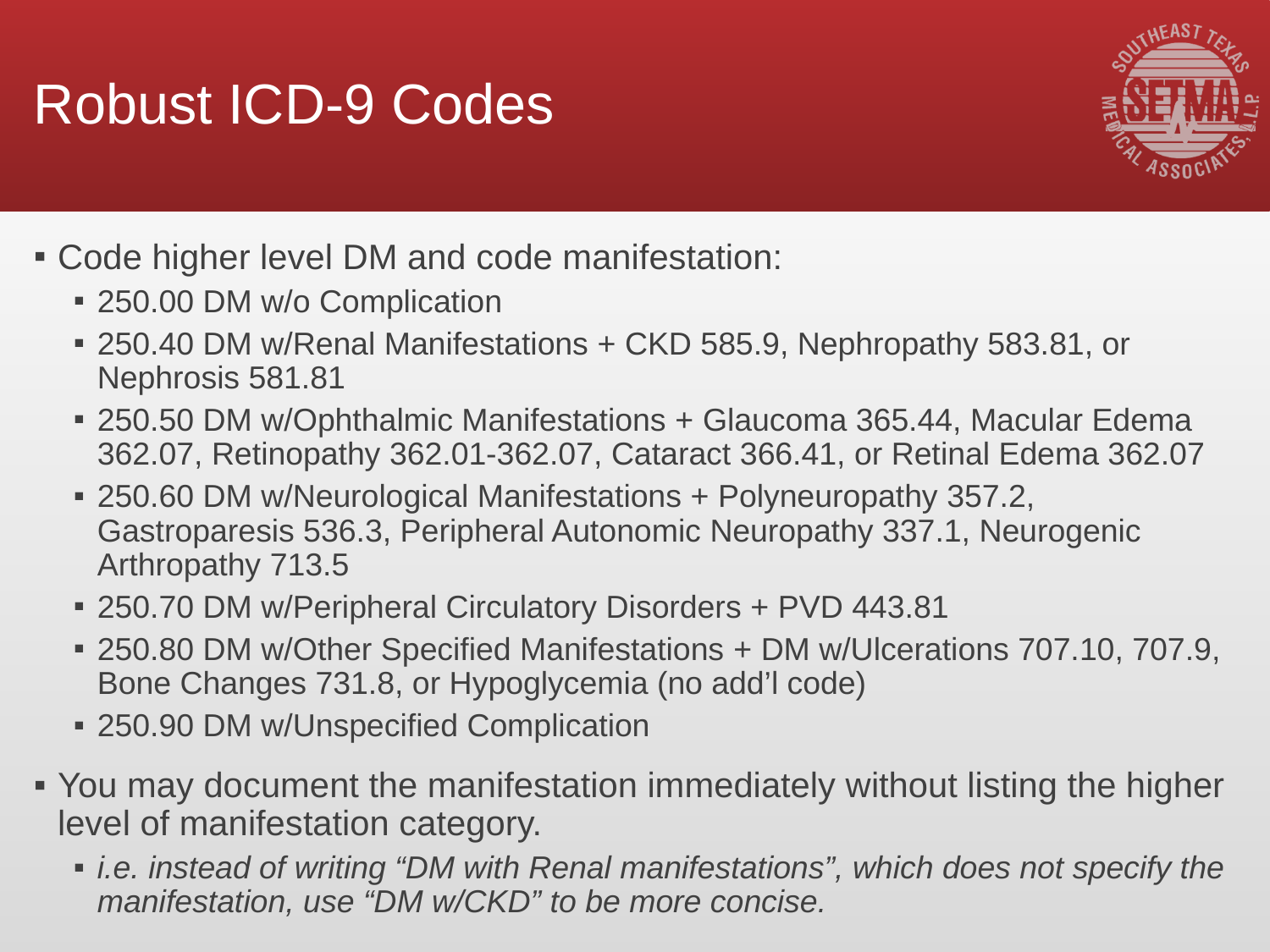

# Robust ICD-9 Codes
Code higher level DM and code manifestation:
250.00 DM w/o Complication
250.40 DM w/Renal Manifestations + CKD 585.9, Nephropathy 583.81, or Nephrosis 581.81
250.50 DM w/Ophthalmic Manifestations + Glaucoma 365.44, Macular Edema 362.07, Retinopathy 362.01-362.07, Cataract 366.41, or Retinal Edema 362.07
250.60 DM w/Neurological Manifestations + Polyneuropathy 357.2, Gastroparesis 536.3, Peripheral Autonomic Neuropathy 337.1, Neurogenic Arthropathy 713.5
250.70 DM w/Peripheral Circulatory Disorders + PVD 443.81
250.80 DM w/Other Specified Manifestations + DM w/Ulcerations 707.10, 707.9, Bone Changes 731.8, or Hypoglycemia (no add’l code)
250.90 DM w/Unspecified Complication
You may document the manifestation immediately without listing the higher level of manifestation category.
i.e. instead of writing “DM with Renal manifestations”, which does not specify the manifestation, use “DM w/CKD” to be more concise.